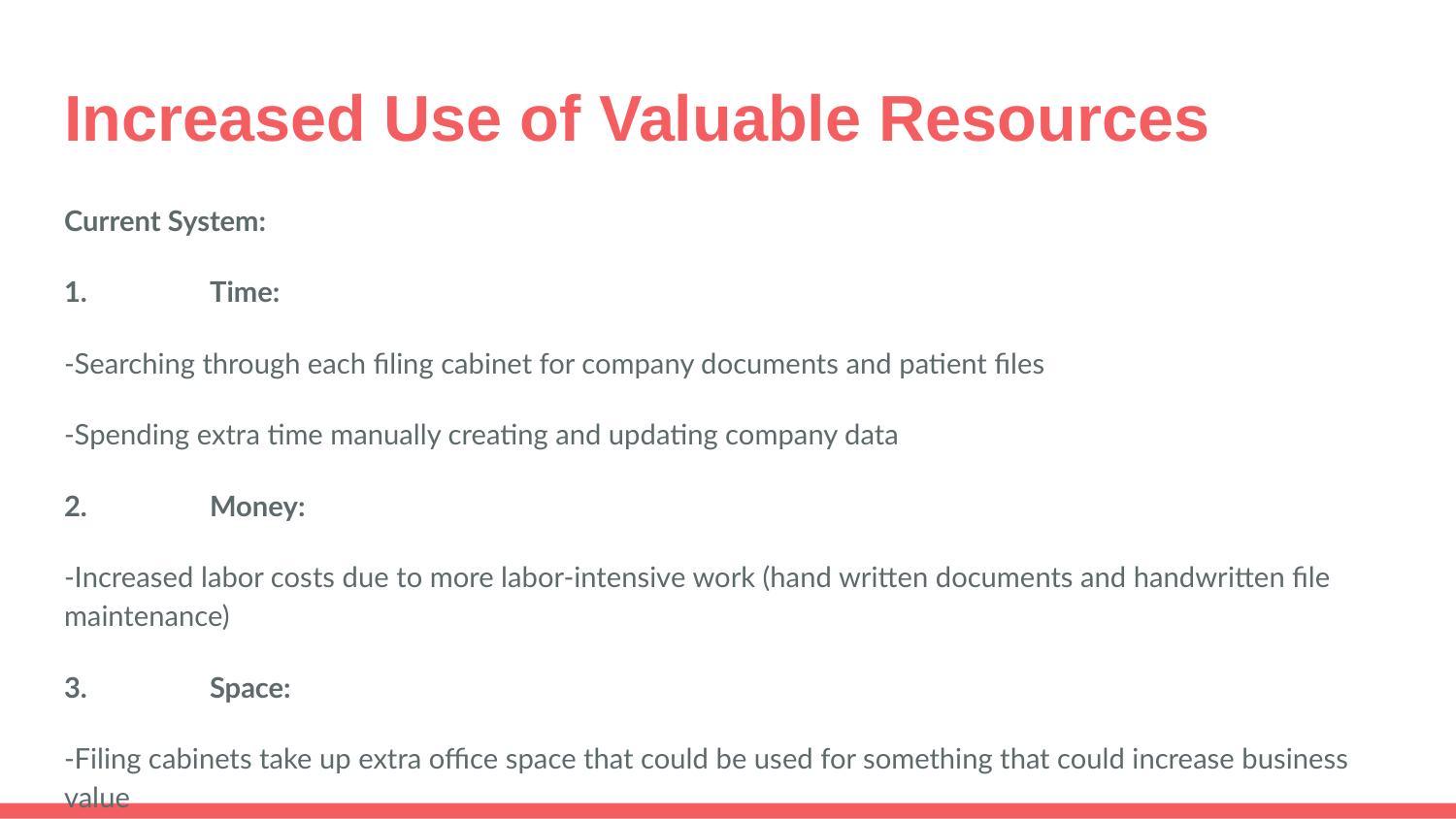

# Increased Use of Valuable Resources
Current System:
1.	Time:
-Searching through each filing cabinet for company documents and patient files
-Spending extra time manually creating and updating company data
2. 	Money:
-Increased labor costs due to more labor-intensive work (hand written documents and handwritten file maintenance)
3. 	Space:
-Filing cabinets take up extra office space that could be used for something that could increase business value